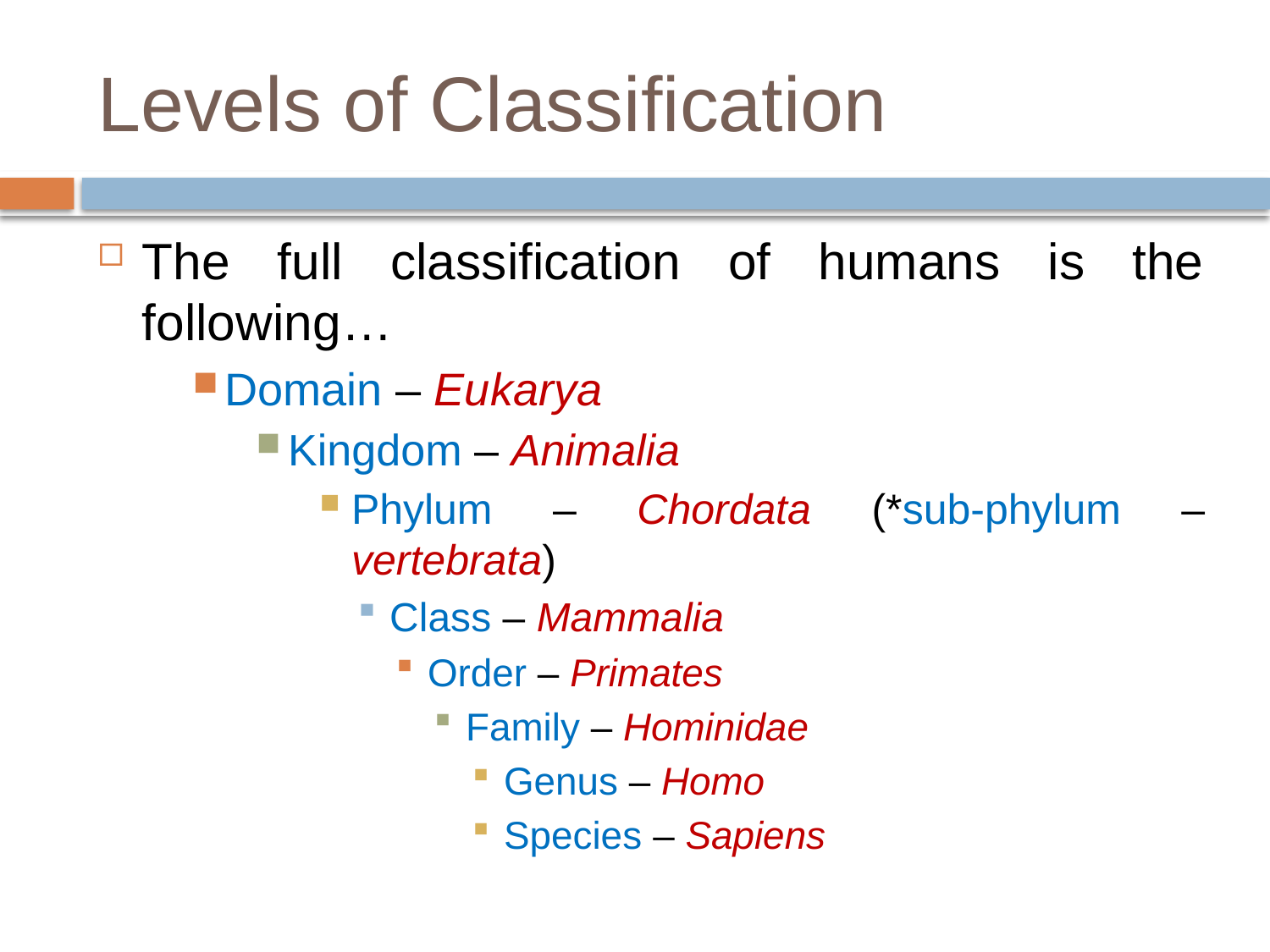

# Levels of Classification
The full classification of humans is the following…
Domain – Eukarya
Kingdom – Animalia
Phylum – Chordata (*sub-phylum – vertebrata)
Class – Mammalia
Order – Primates
Family – Hominidae
Genus – Homo
Species – Sapiens